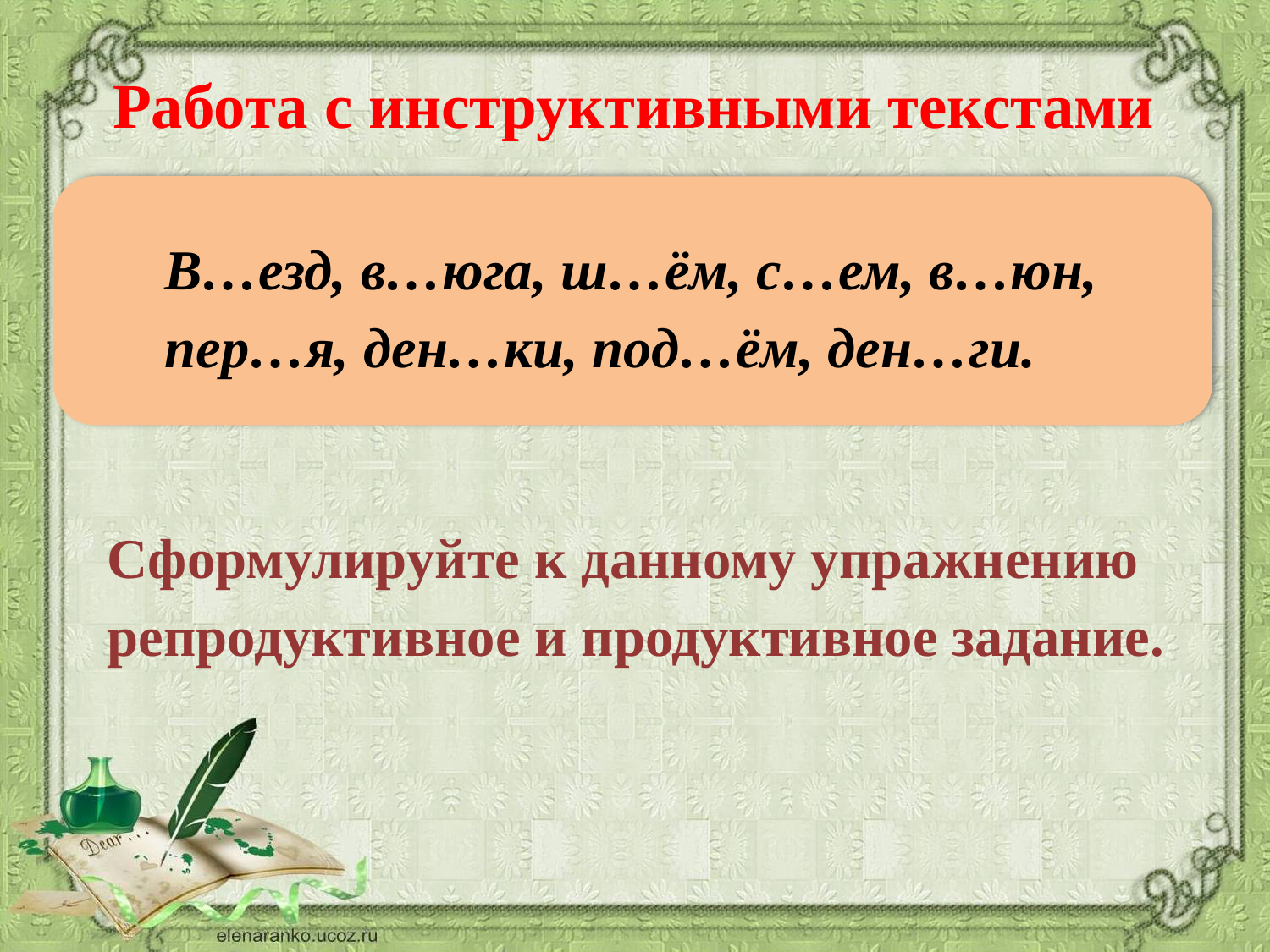

Работа с инструктивными текстами

В…езд, в…юга, ш…ём, с…ем, в…юн, пер…я, ден…ки, под…ём, ден…ги.
Сформулируйте к данному упражнению репродуктивное и продуктивное задание.